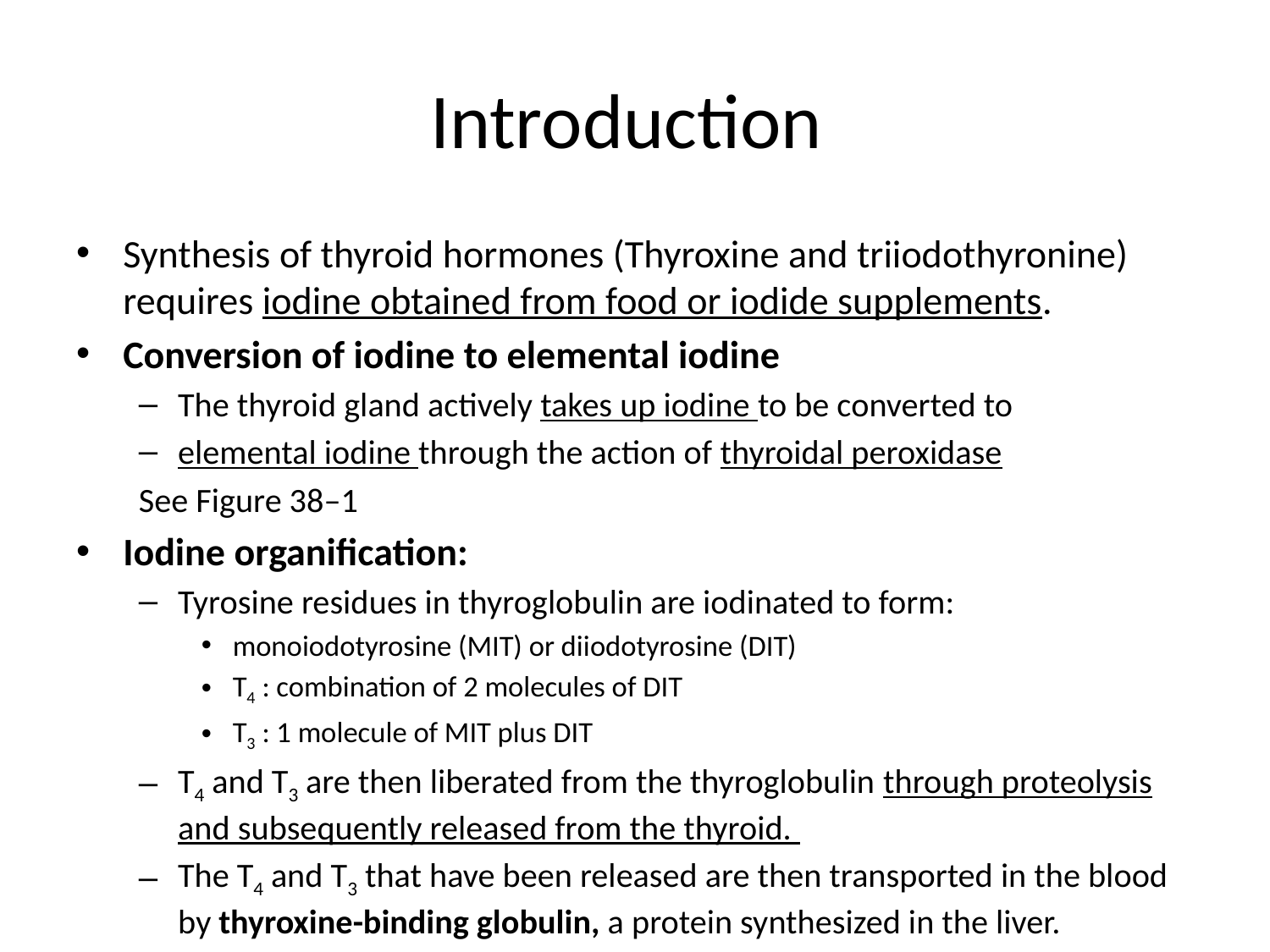

# Introduction
Synthesis of thyroid hormones (Thyroxine and triiodothyronine) requires iodine obtained from food or iodide supplements.
Conversion of iodine to elemental iodine
The thyroid gland actively takes up iodine to be converted to
elemental iodine through the action of thyroidal peroxidase
See Figure 38–1
Iodine organification:
Tyrosine residues in thyroglobulin are iodinated to form:
monoiodotyrosine (MIT) or diiodotyrosine (DIT)
T4 : combination of 2 molecules of DIT
T3 : 1 molecule of MIT plus DIT
T4 and T3 are then liberated from the thyroglobulin through proteolysis and subsequently released from the thyroid.
The T4 and T3 that have been released are then transported in the blood by thyroxine-binding globulin, a protein synthesized in the liver.